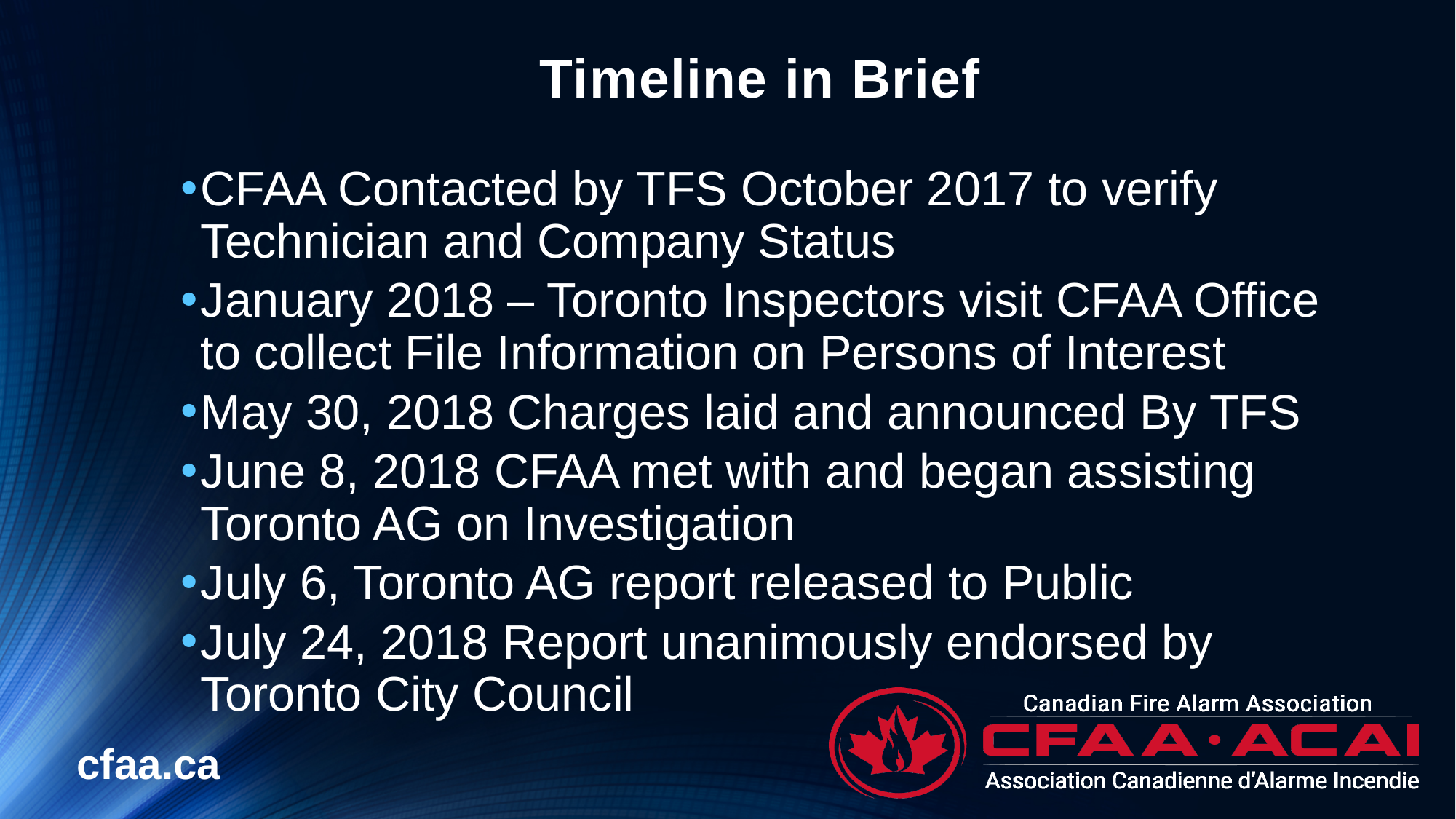

# Timeline in Brief
CFAA Contacted by TFS October 2017 to verify Technician and Company Status
January 2018 – Toronto Inspectors visit CFAA Office to collect File Information on Persons of Interest
May 30, 2018 Charges laid and announced By TFS
June 8, 2018 CFAA met with and began assisting Toronto AG on Investigation
July 6, Toronto AG report released to Public
July 24, 2018 Report unanimously endorsed by Toronto City Council

cfaa.ca